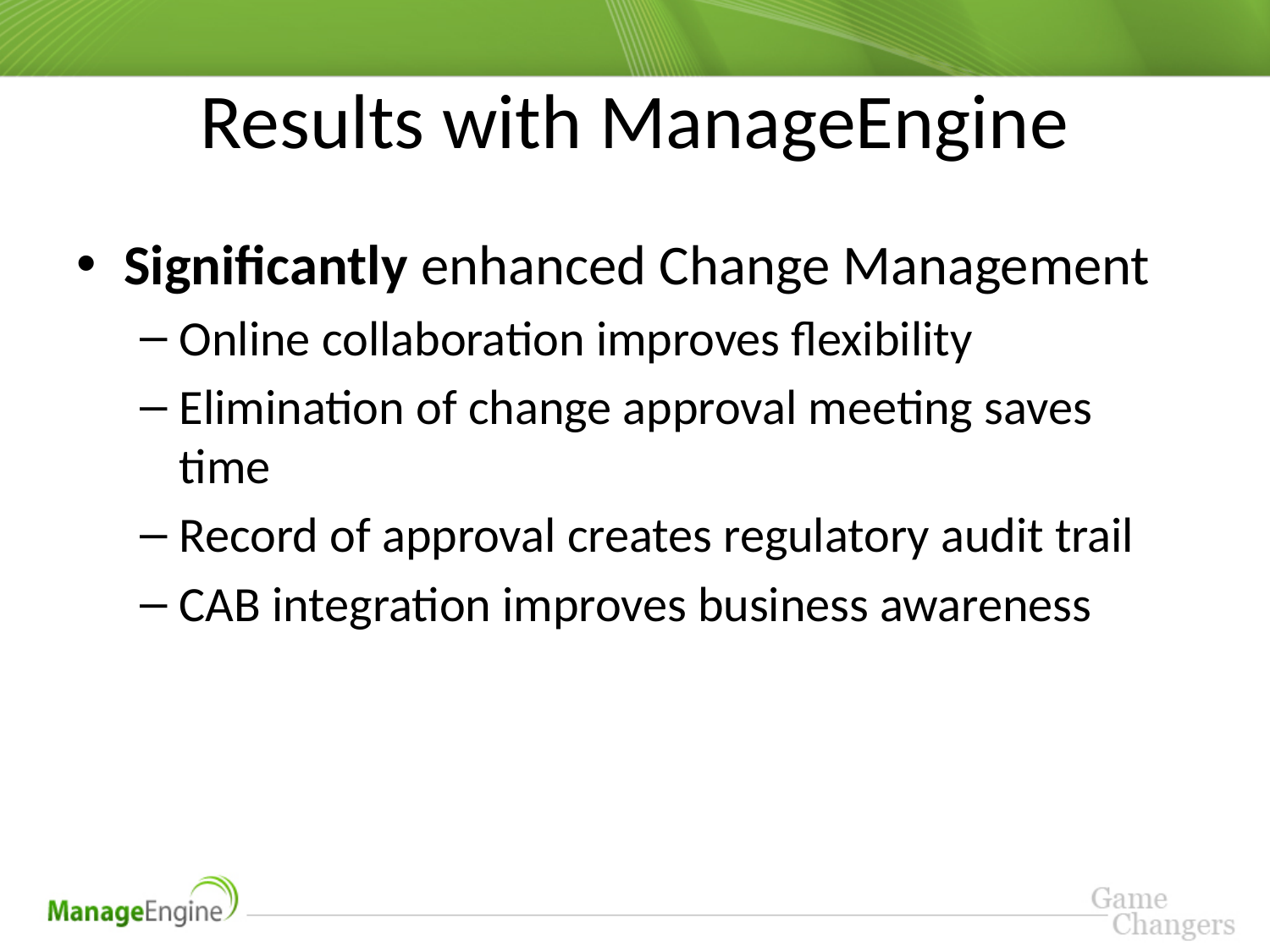

# Results with ManageEngine
Significantly enhanced Change Management
Online collaboration improves flexibility
Elimination of change approval meeting saves time
Record of approval creates regulatory audit trail
CAB integration improves business awareness